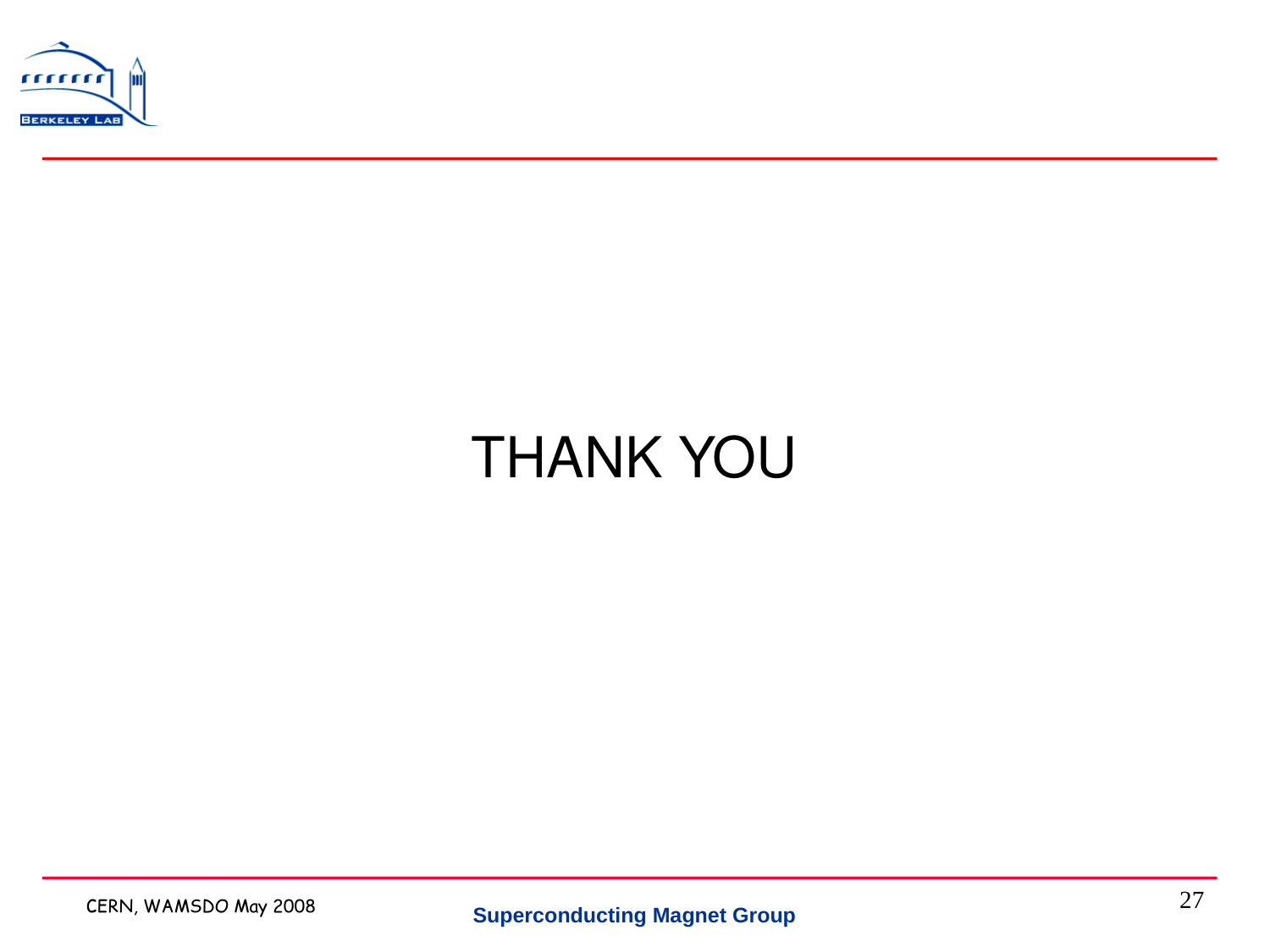

THANK YOU
27
CERN, WAMSDO May 2008